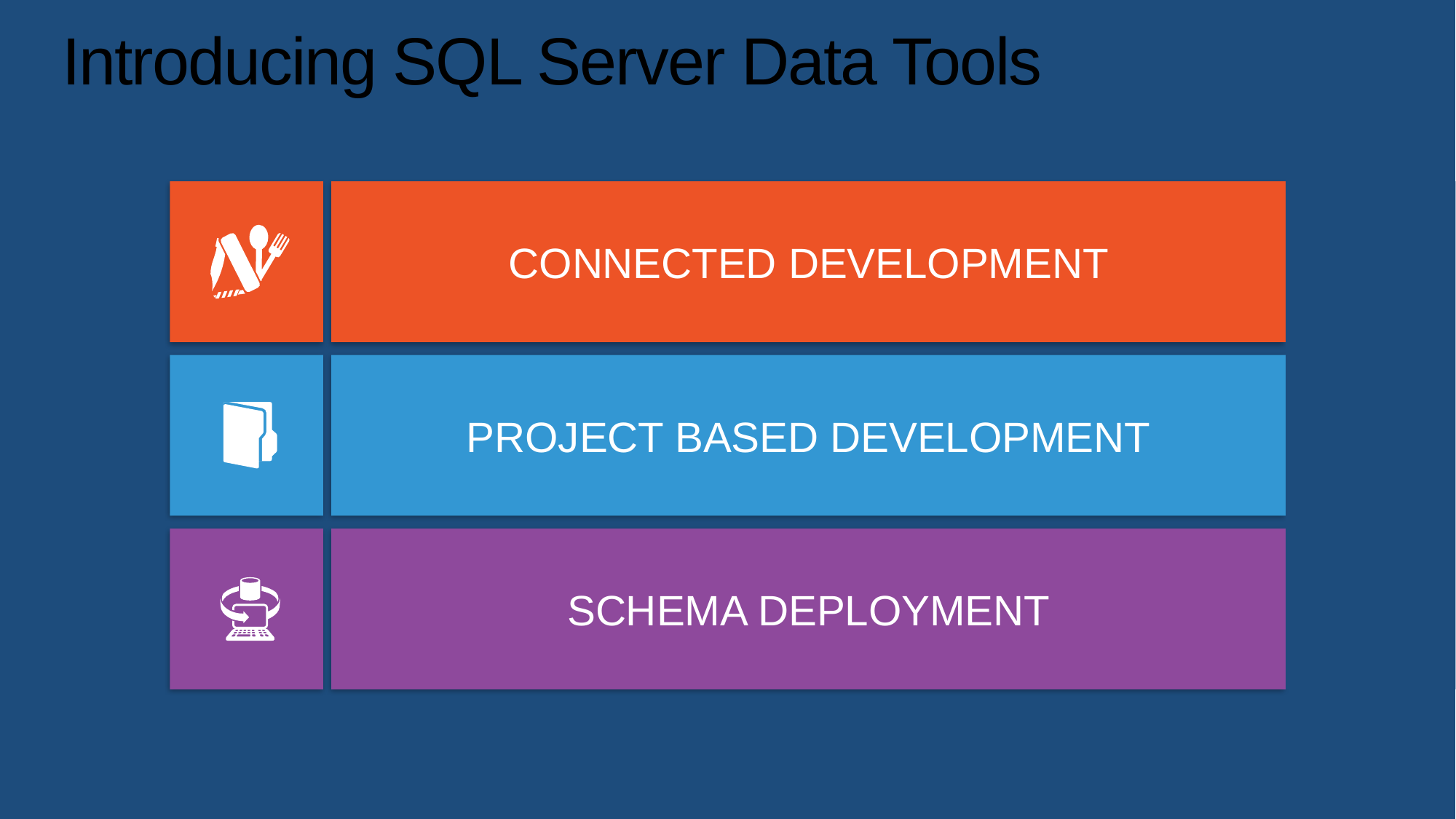

# Introducing SQL Server Data Tools

CONNECTED DEVELOPMENT

PROJECT BASED DEVELOPMENT

SCHEMA DEPLOYMENT